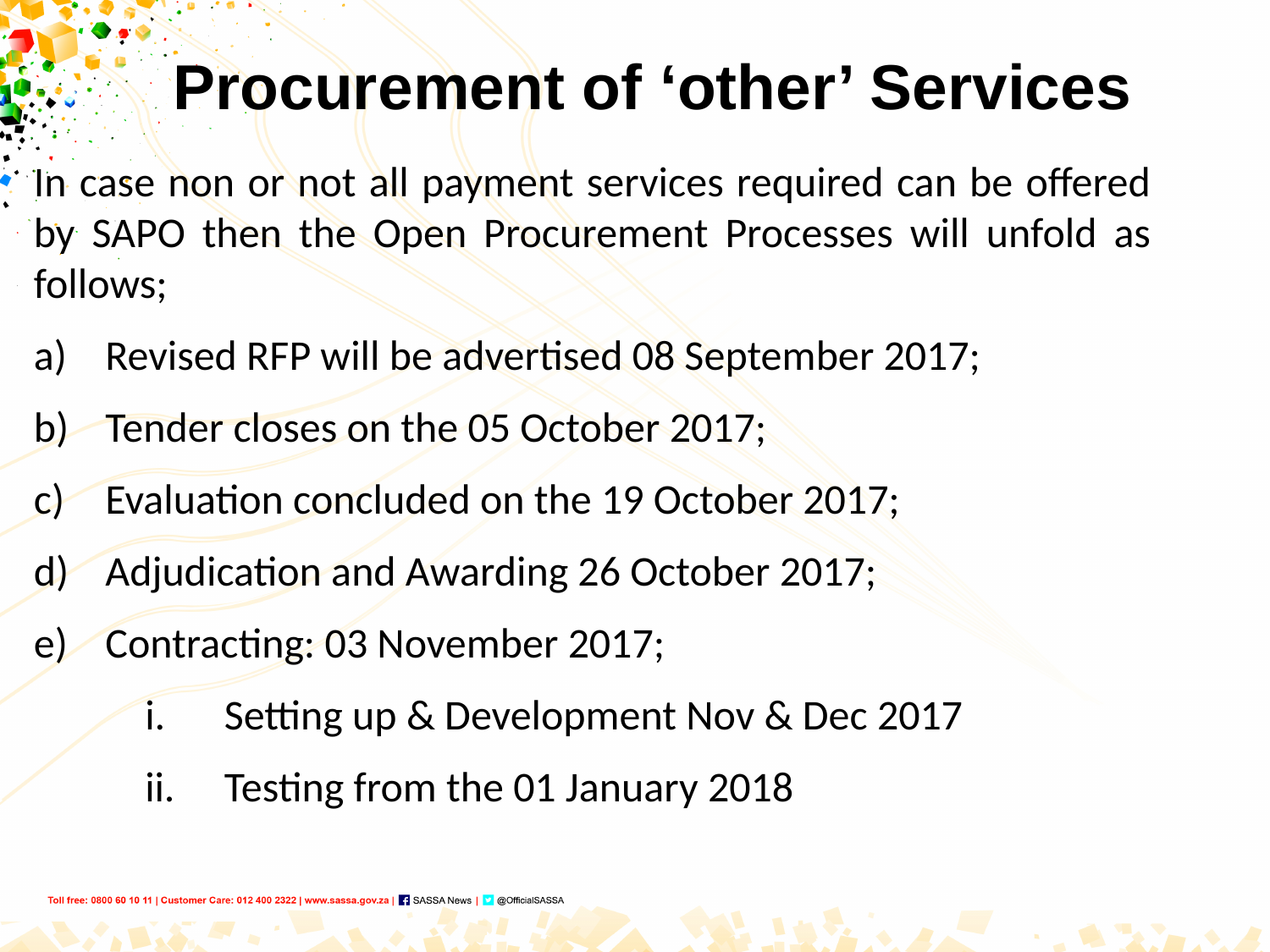

# Procurement of ‘other’ Services
In case non or not all payment services required can be offered by SAPO then the Open Procurement Processes will unfold as follows;
Revised RFP will be advertised 08 September 2017;
Tender closes on the 05 October 2017;
Evaluation concluded on the 19 October 2017;
Adjudication and Awarding 26 October 2017;
Contracting: 03 November 2017;
Setting up & Development Nov & Dec 2017
Testing from the 01 January 2018